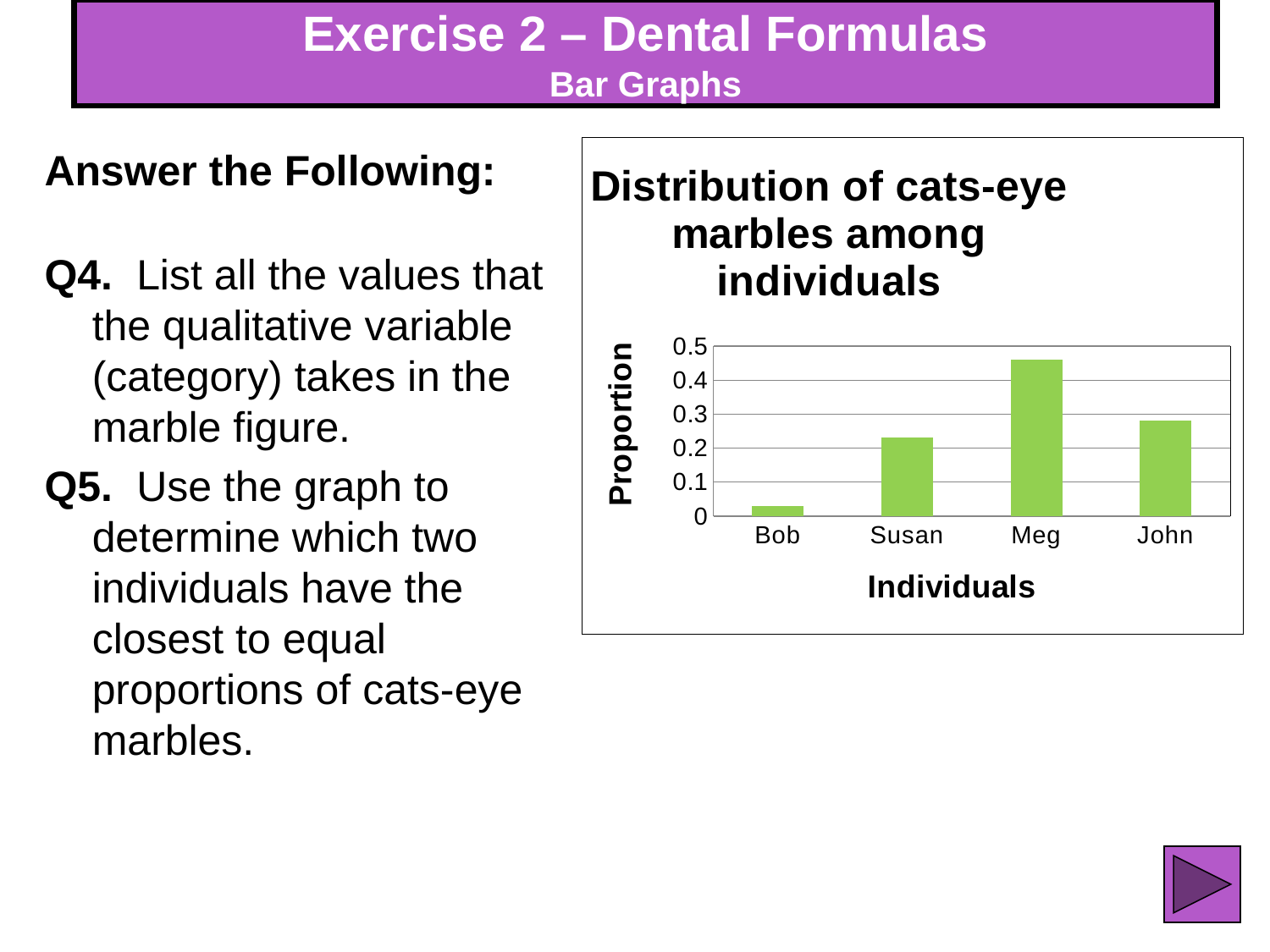

Exercise 2 – Dental Formulas
Bar Graphs
Answer the Following:

Q4.  List all the values that the qualitative variable  (category) takes in the marble figure.
Q5.  Use the graph to determine which two individuals have the closest to equal proportions of cats-eye marbles.

### Chart: Distribution of cats-eye marbles among individuals

| Category | Cats Eye |
|---|---|
| Bob | 0.03000000000000015 |
| Susan | 0.23 |
| Meg | 0.46 |
| John | 0.2800000000000001 |
42